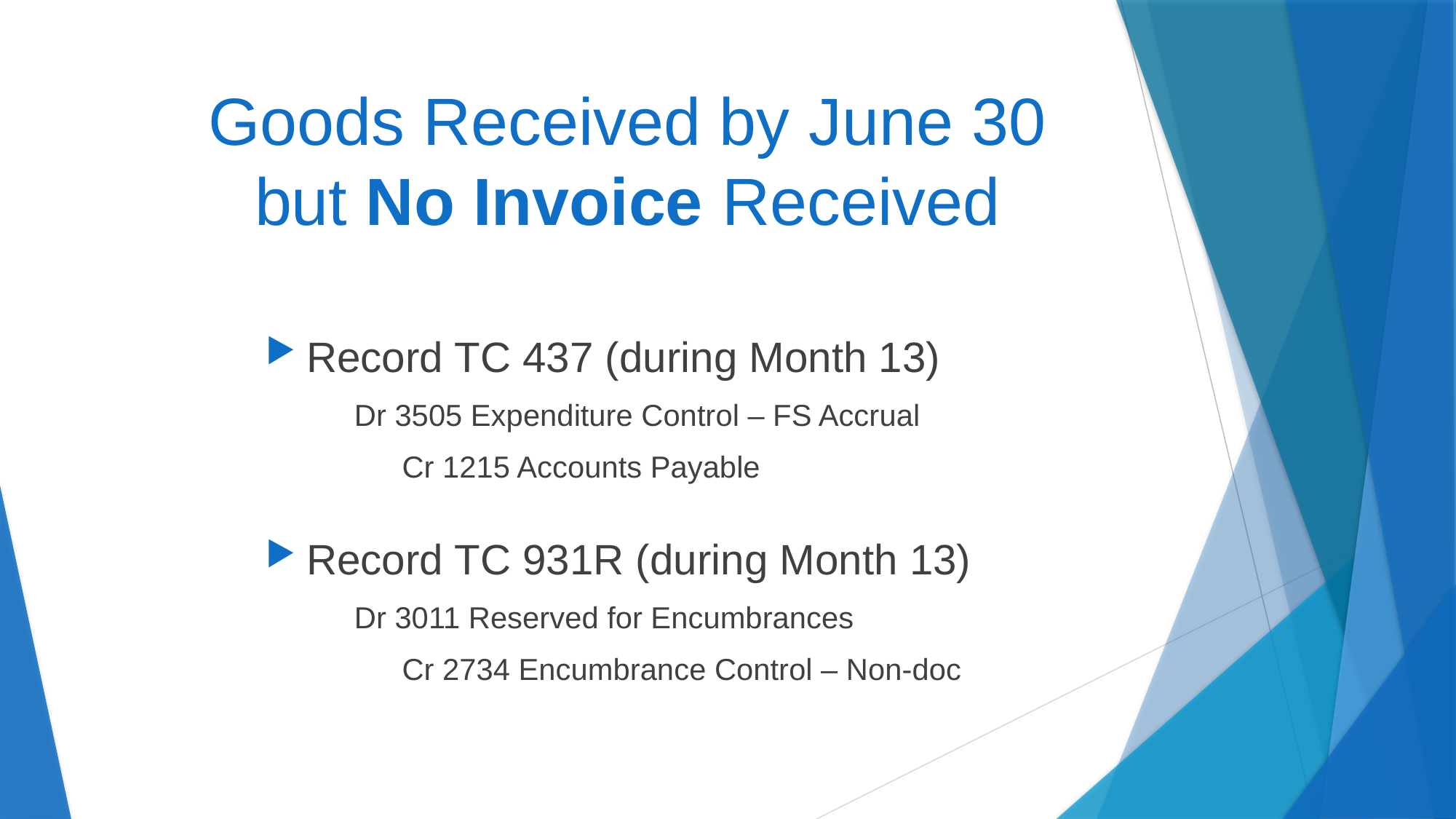

# Goods Received by June 30 but No Invoice Received

Record TC 437 (during Month 13)
	Dr 3505 Expenditure Control – FS Accrual
	Cr 1215 Accounts Payable

Record TC 931R (during Month 13)
	Dr 3011 Reserved for Encumbrances
	Cr 2734 Encumbrance Control – Non-doc